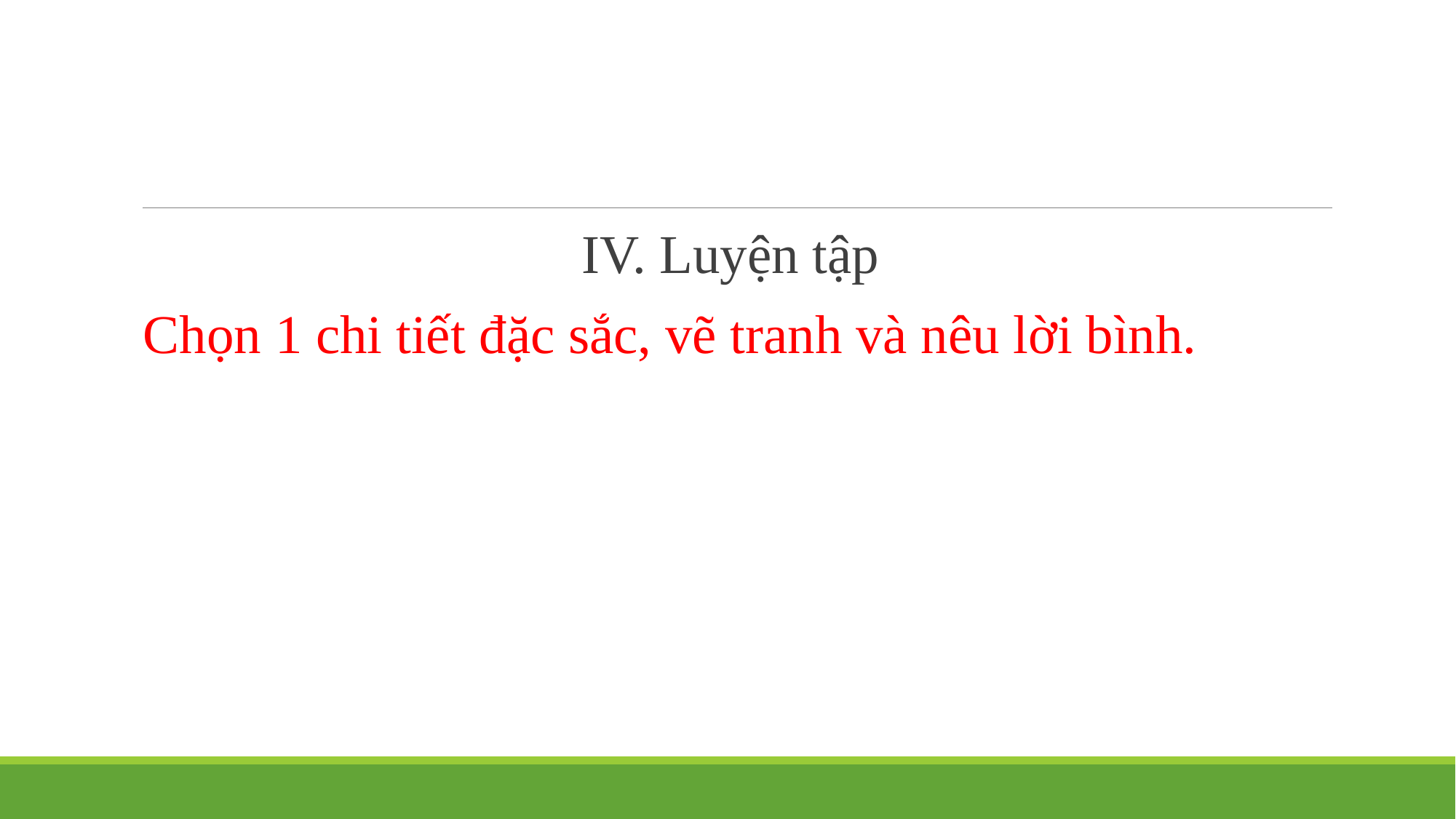

#
IV. Luyện tập
Chọn 1 chi tiết đặc sắc, vẽ tranh và nêu lời bình.